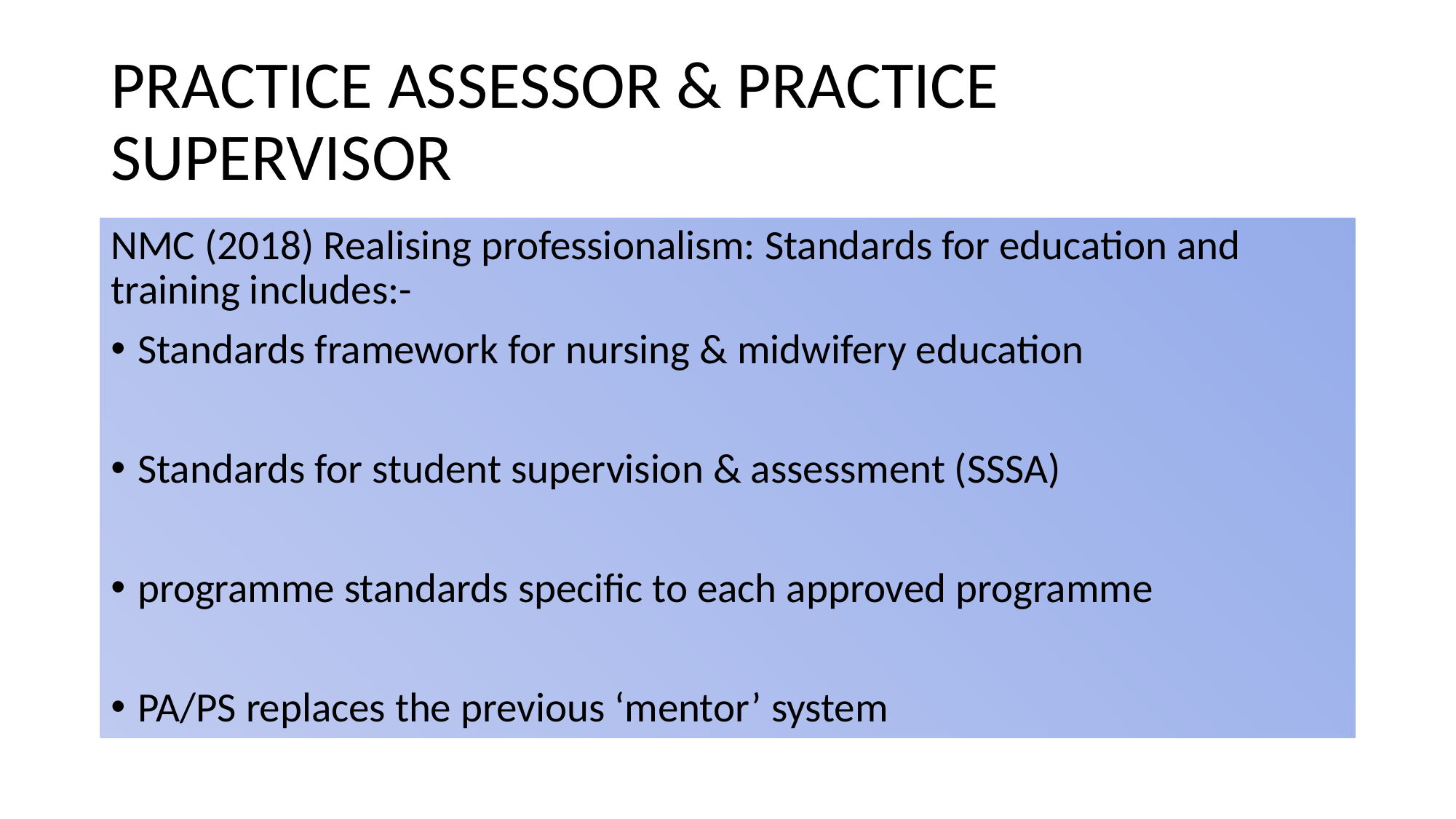

# PRACTICE ASSESSOR & PRACTICE SUPERVISOR
NMC (2018) Realising professionalism: Standards for education and training includes:-
Standards framework for nursing & midwifery education

Standards for student supervision & assessment (SSSA)

programme standards specific to each approved programme

PA/PS replaces the previous ‘mentor’ system